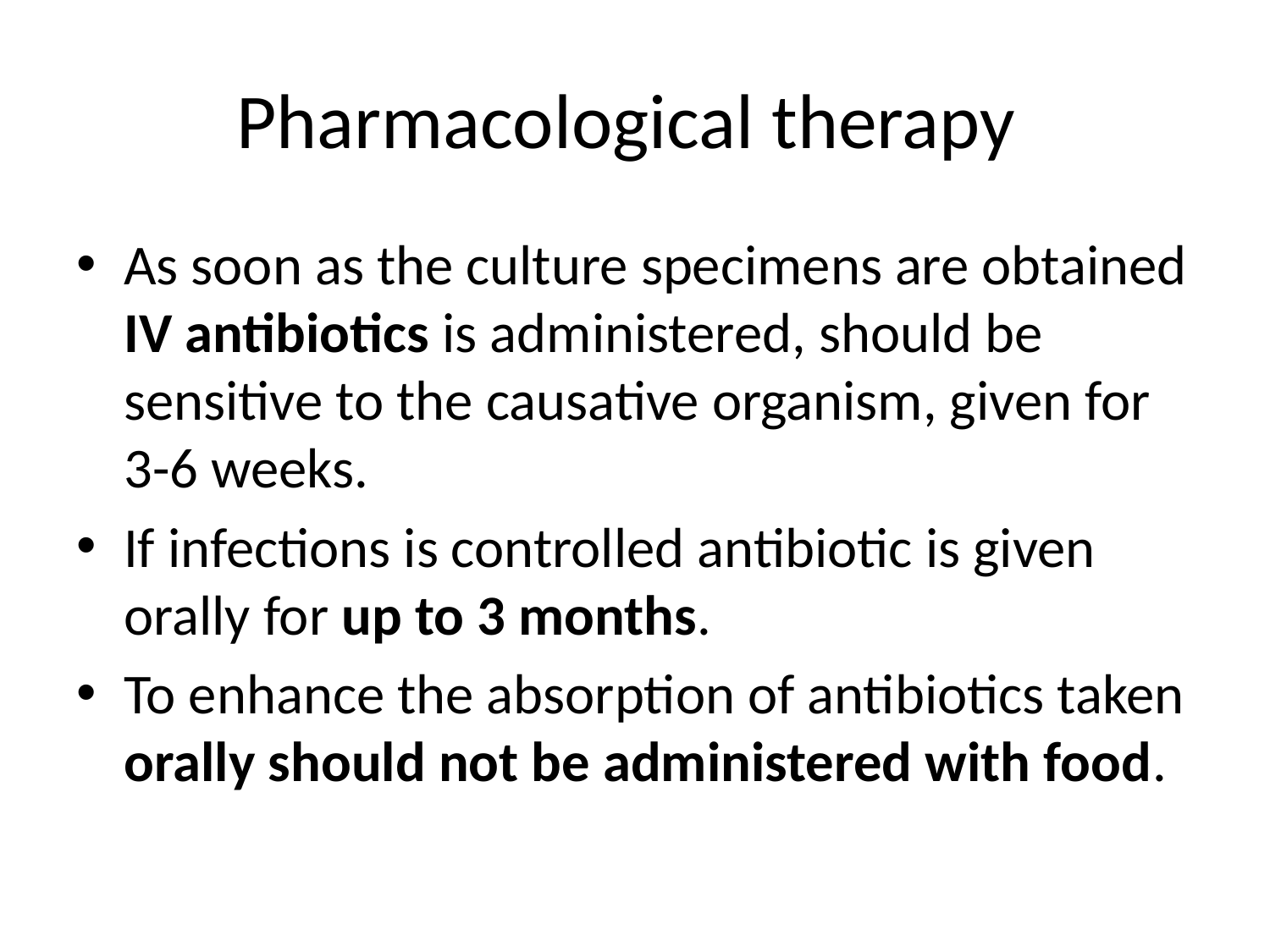

# Pharmacological therapy
As soon as the culture specimens are obtained IV antibiotics is administered, should be sensitive to the causative organism, given for 3-6 weeks.
If infections is controlled antibiotic is given orally for up to 3 months.
To enhance the absorption of antibiotics taken orally should not be administered with food.